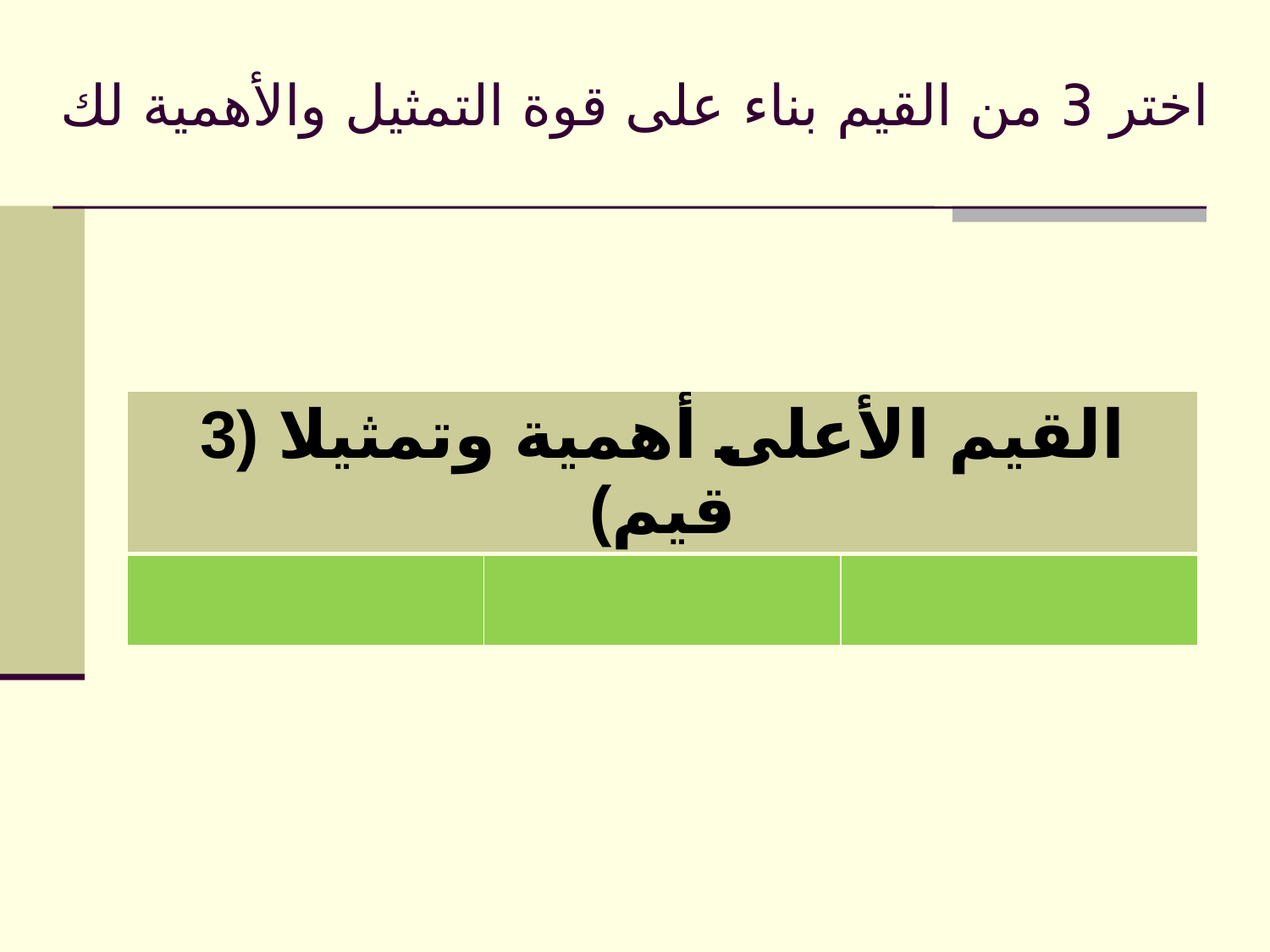

# اختر 3 من القيم بناء على قوة التمثيل والأهمية لك
| القيم الأعلى أهمية وتمثيلا (3 قيم) |  |  |
| --- | --- | --- |
|  |  |  |